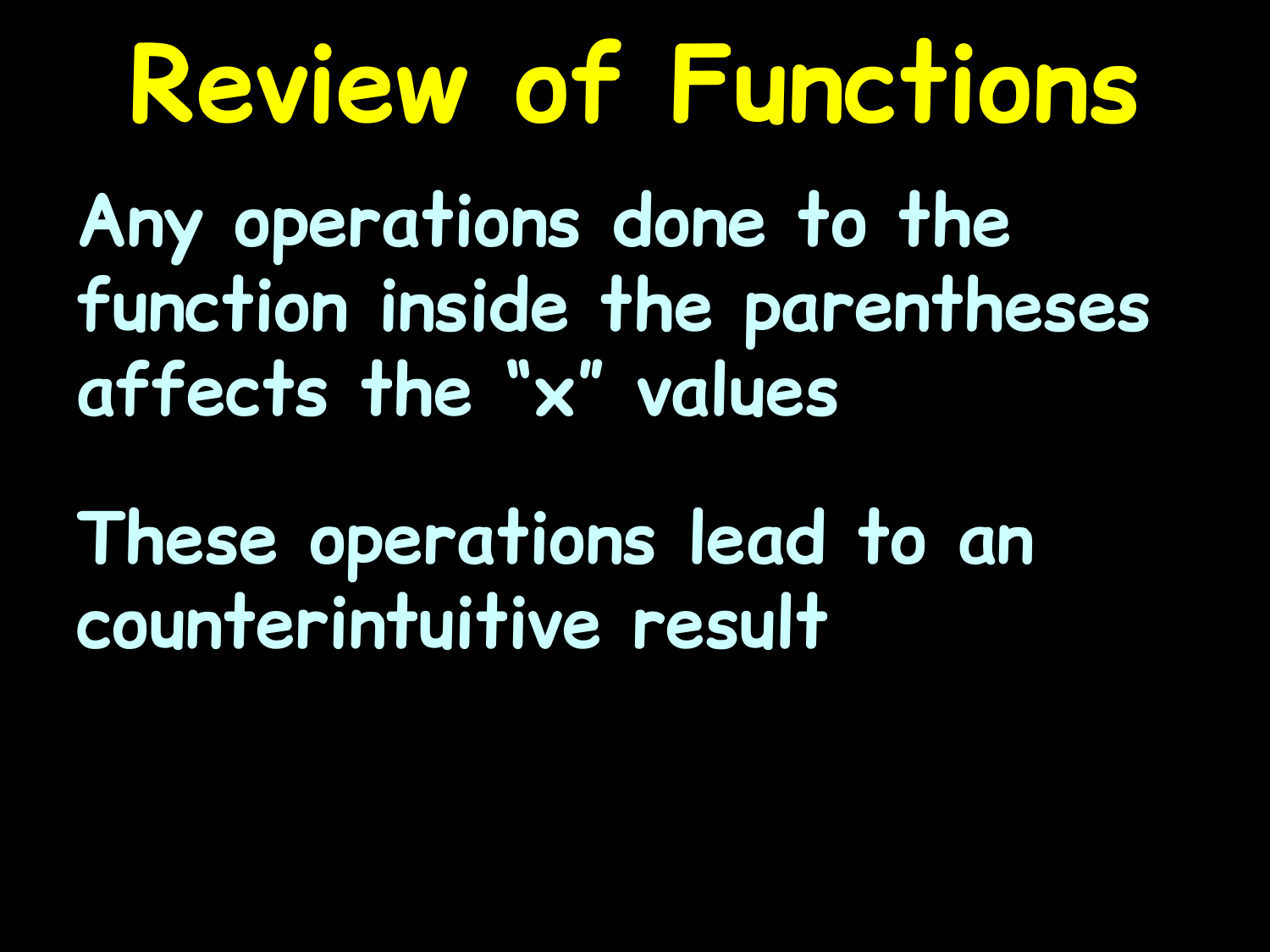

# Review of Functions
Any operations done to the function inside the parentheses affects the “x” values

These operations lead to an counterintuitive result